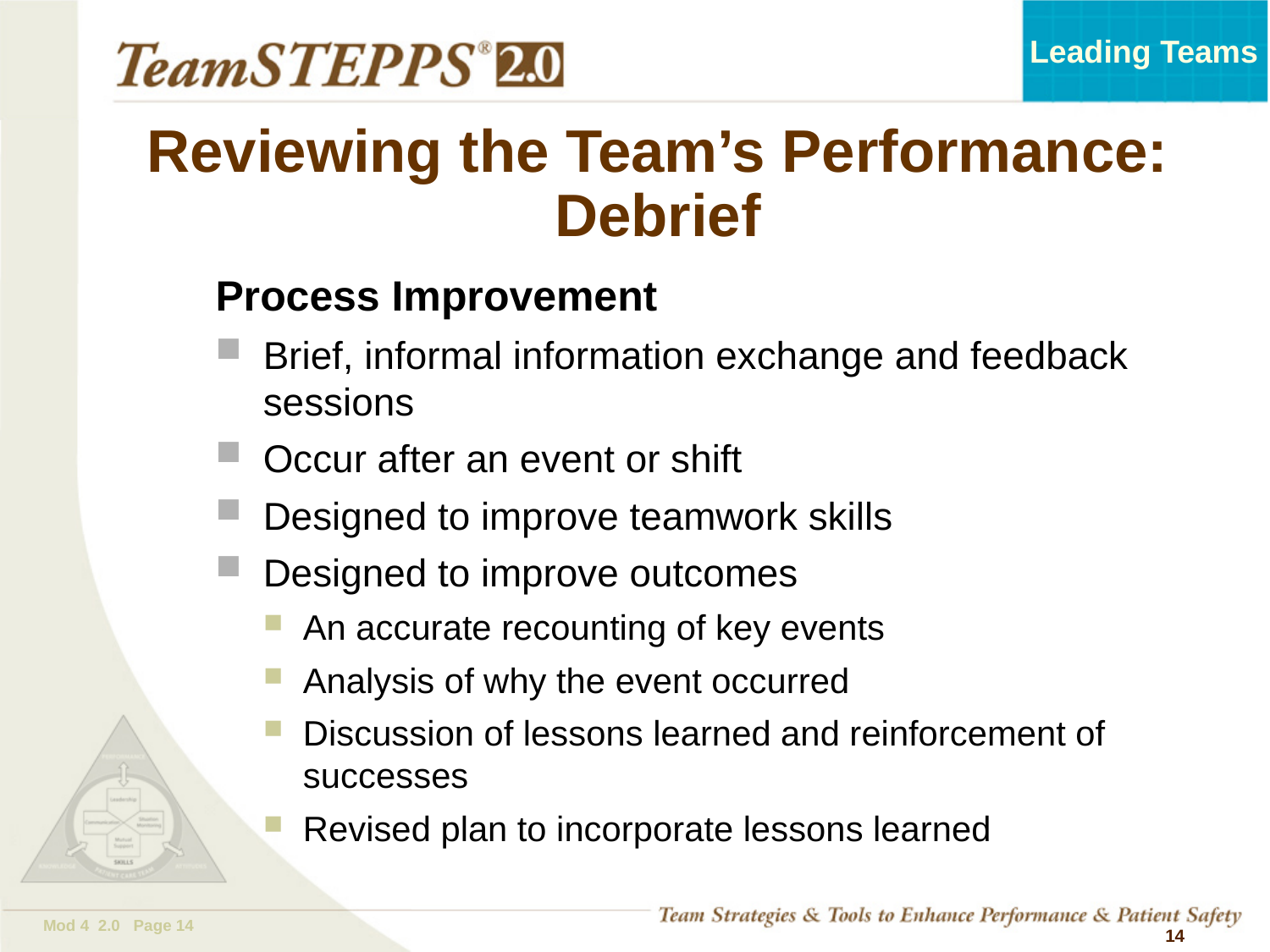

# Reviewing the Team’s Performance: Debrief
Process Improvement
Brief, informal information exchange and feedback sessions
Occur after an event or shift
Designed to improve teamwork skills
Designed to improve outcomes
An accurate recounting of key events
Analysis of why the event occurred
Discussion of lessons learned and reinforcement of successes
Revised plan to incorporate lessons learned
 14